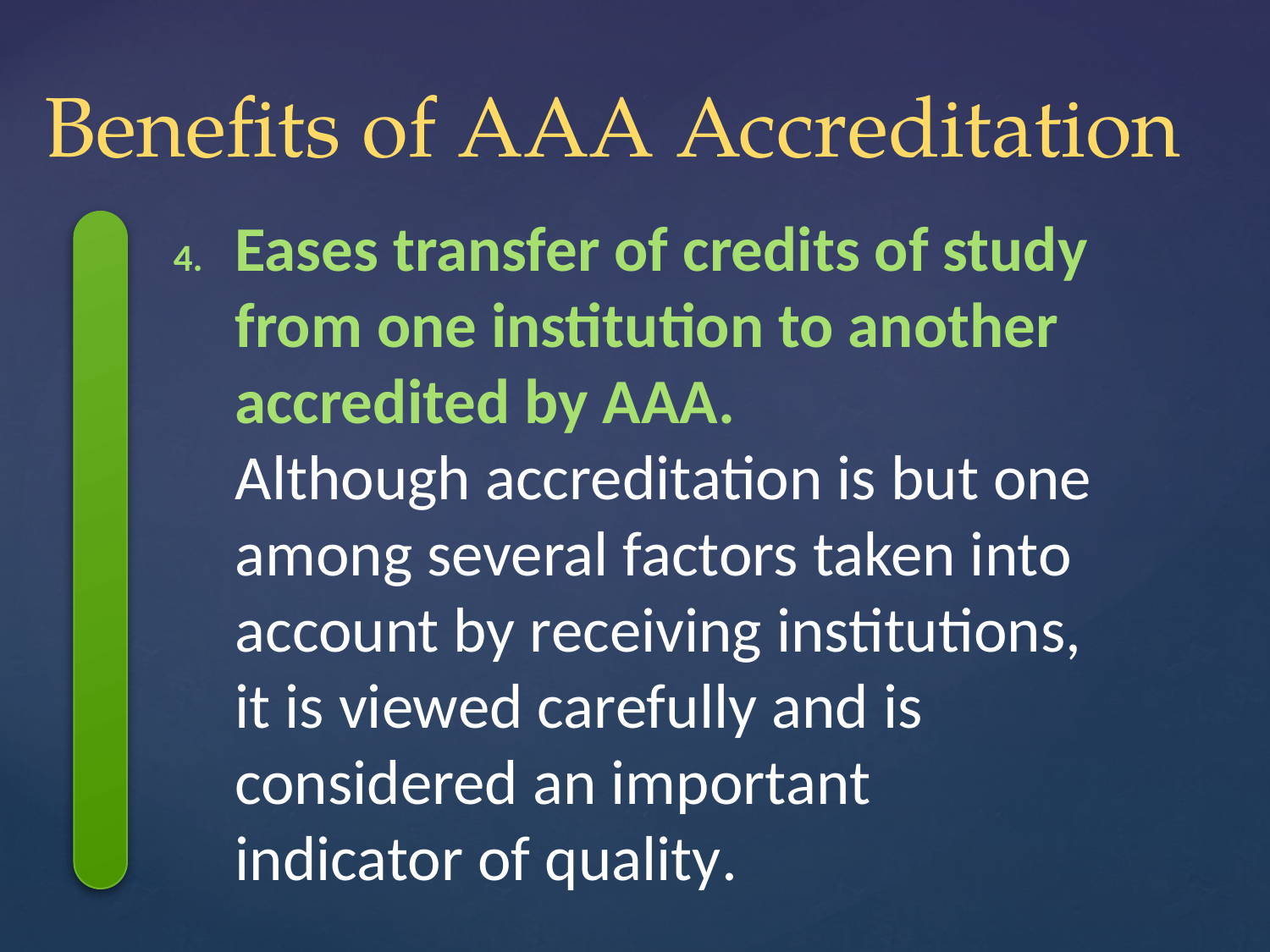

# Benefits of AAA Accreditation
Eases transfer of credits of study from one institution to another accredited by AAA.
Although accreditation is but one among several factors taken into account by receiving institutions, it is viewed carefully and is considered an important indicator of quality.